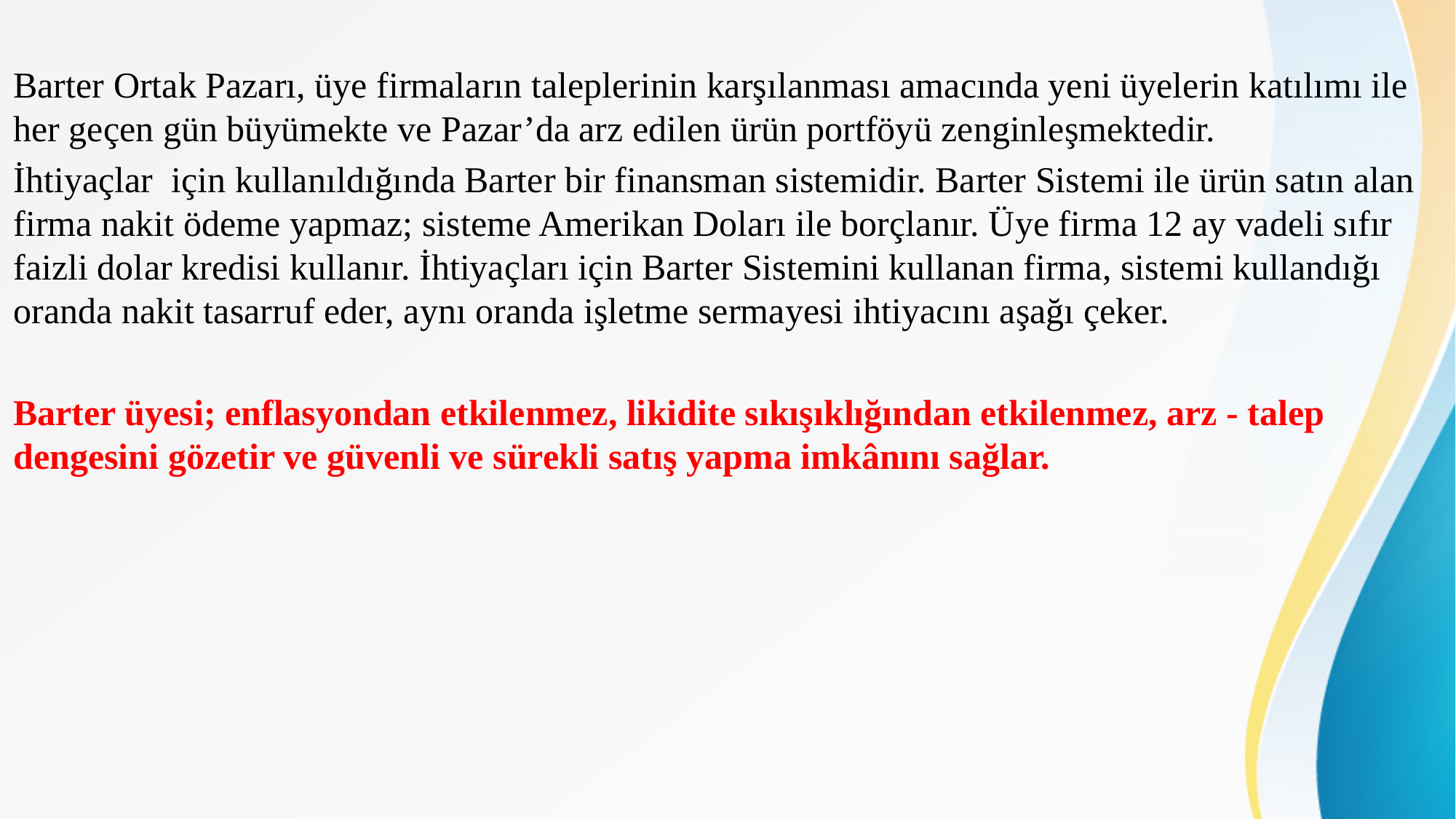

Barter Ortak Pazarı, üye firmaların taleplerinin karşılanması amacında yeni üyelerin katılımı ile her geçen gün büyümekte ve Pazar’da arz edilen ürün portföyü zenginleşmektedir.
İhtiyaçlar  için kullanıldığında Barter bir finansman sistemidir. Barter Sistemi ile ürün satın alan firma nakit ödeme yapmaz; sisteme Amerikan Doları ile borçlanır. Üye firma 12 ay vadeli sıfır faizli dolar kredisi kullanır. İhtiyaçları için Barter Sistemini kullanan firma, sistemi kullandığı oranda nakit tasarruf eder, aynı oranda işletme sermayesi ihtiyacını aşağı çeker.

Barter üyesi; enflasyondan etkilenmez, likidite sıkışıklığından etkilenmez, arz - talep dengesini gözetir ve güvenli ve sürekli satış yapma imkânını sağlar.